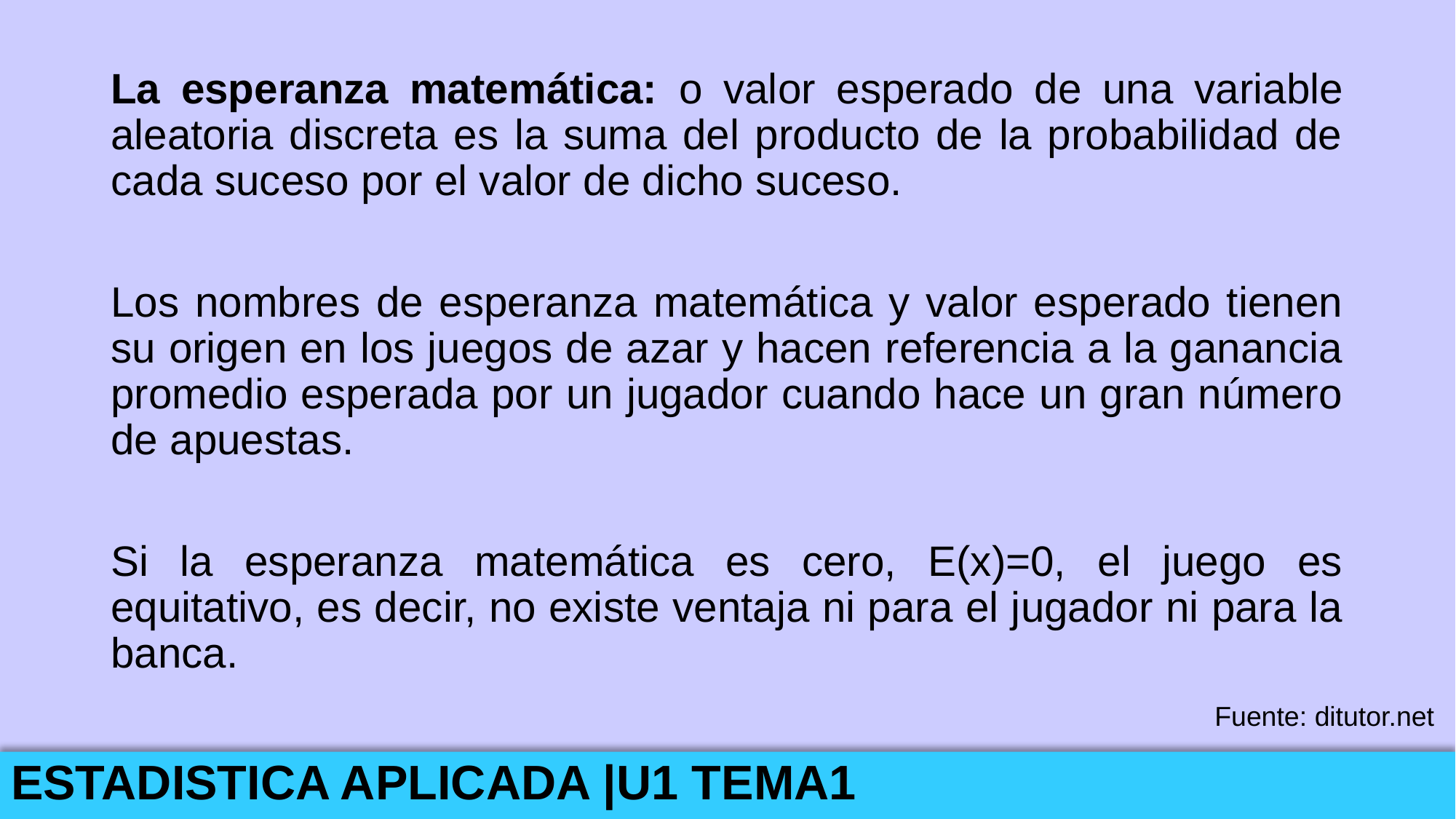

La esperanza matemática: o valor esperado de una variable aleatoria discreta es la suma del producto de la probabilidad de cada suceso por el valor de dicho suceso.

Los nombres de esperanza matemática y valor esperado tienen su origen en los juegos de azar y hacen referencia a la ganancia promedio esperada por un jugador cuando hace un gran número de apuestas.

Si la esperanza matemática es cero, E(x)=0, el juego es equitativo, es decir, no existe ventaja ni para el jugador ni para la banca.

Fuente: ditutor.net

ESTADISTICA APLICADA |U1 TEMA1